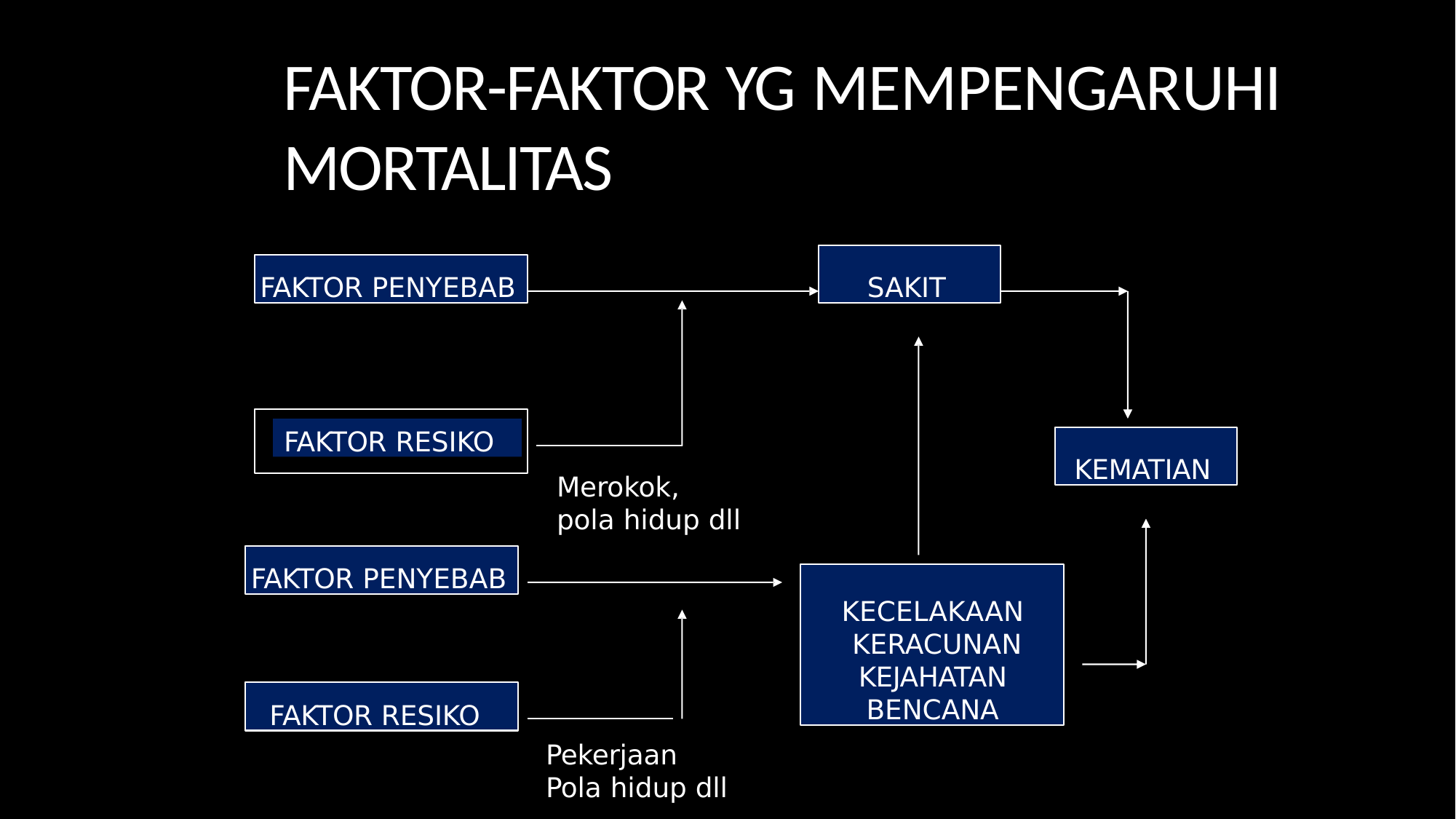

# FAKTOR-FAKTOR YG MEMPENGARUHI  MORTALITAS
SAKIT
FAKTOR PENYEBAB

FAKTOR RESIKO
KEMATIAN
Merokok,  pola hidup dll

FAKTOR PENYEBAB
KECELAKAAN  KERACUNAN  KEJAHATAN  BENCANA

FAKTOR RESIKO
Pekerjaan  Pola hidup dll